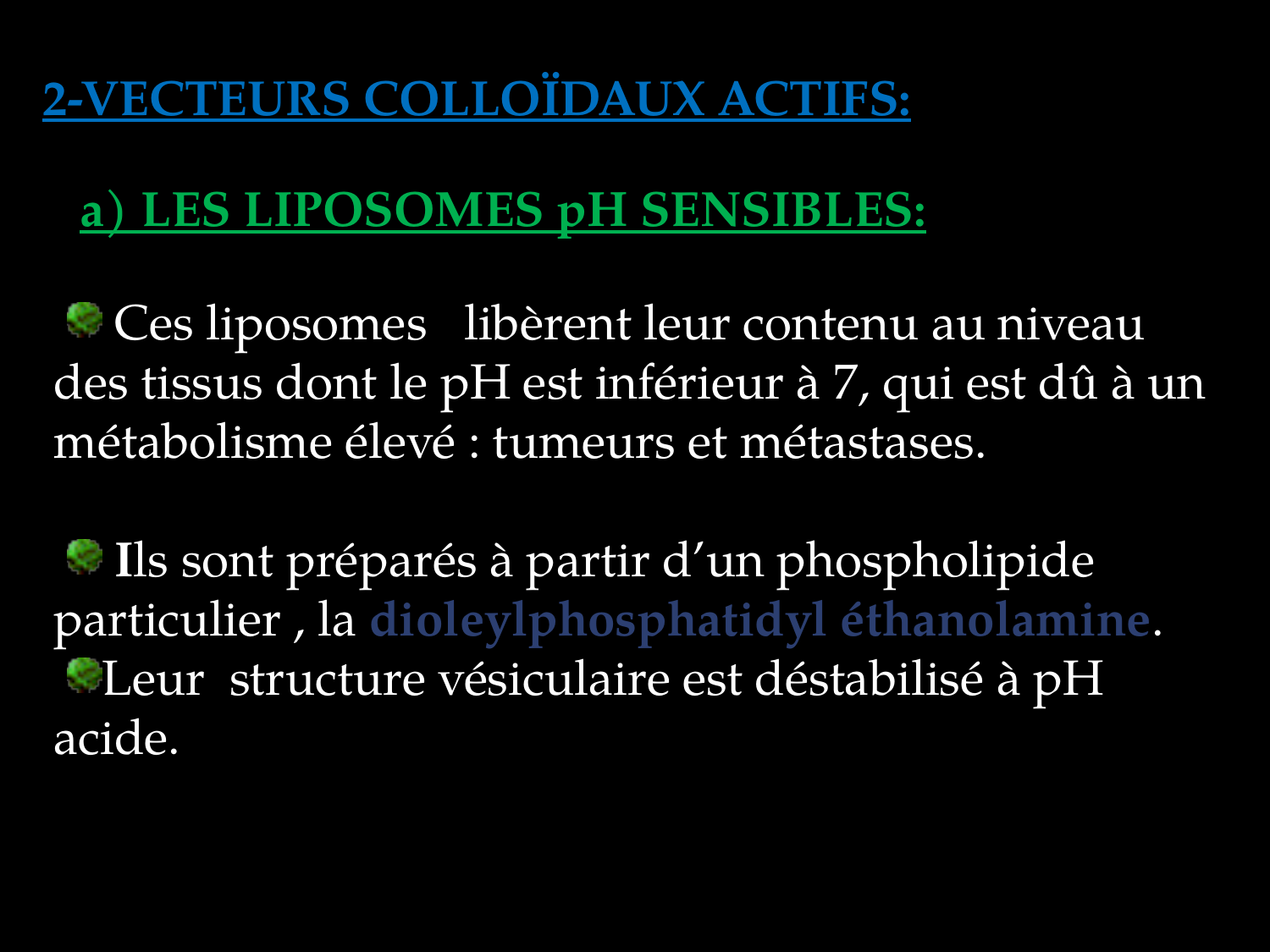

2-VECTEURS COLLOÏDAUX ACTIFS:

 a) LES LIPOSOMES pH SENSIBLES:

 Ces liposomes   libèrent leur contenu au niveau des tissus dont le pH est inférieur à 7, qui est dû à un métabolisme élevé : tumeurs et métastases.

 Ils sont préparés à partir d’un phospholipide particulier , la dioleylphosphatidyl éthanolamine.
Leur  structure vésiculaire est déstabilisé à pH acide.